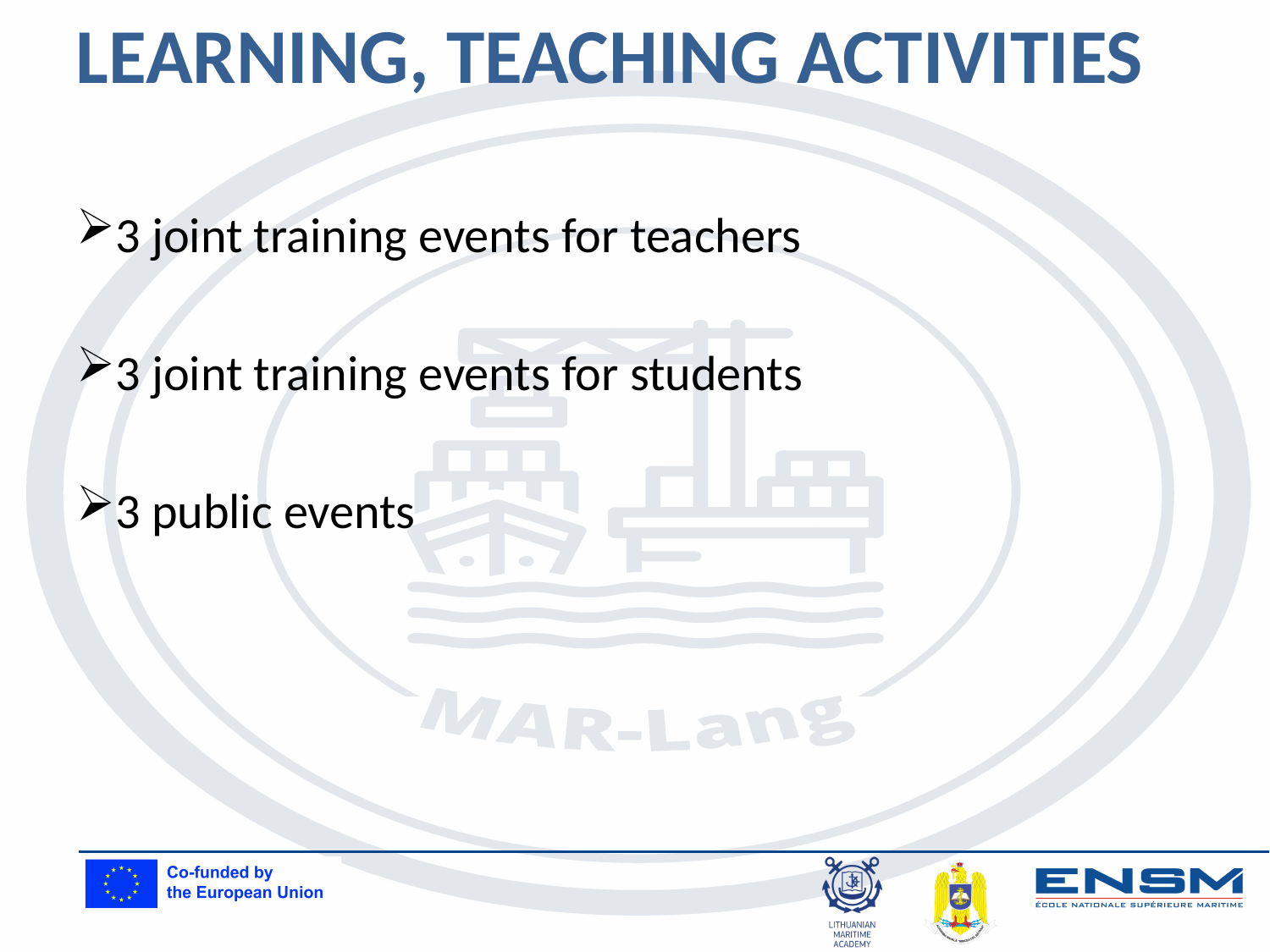

# LEARNING, TEACHING ACTIVITIES
3 joint training events for teachers

3 joint training events for students

3 public events